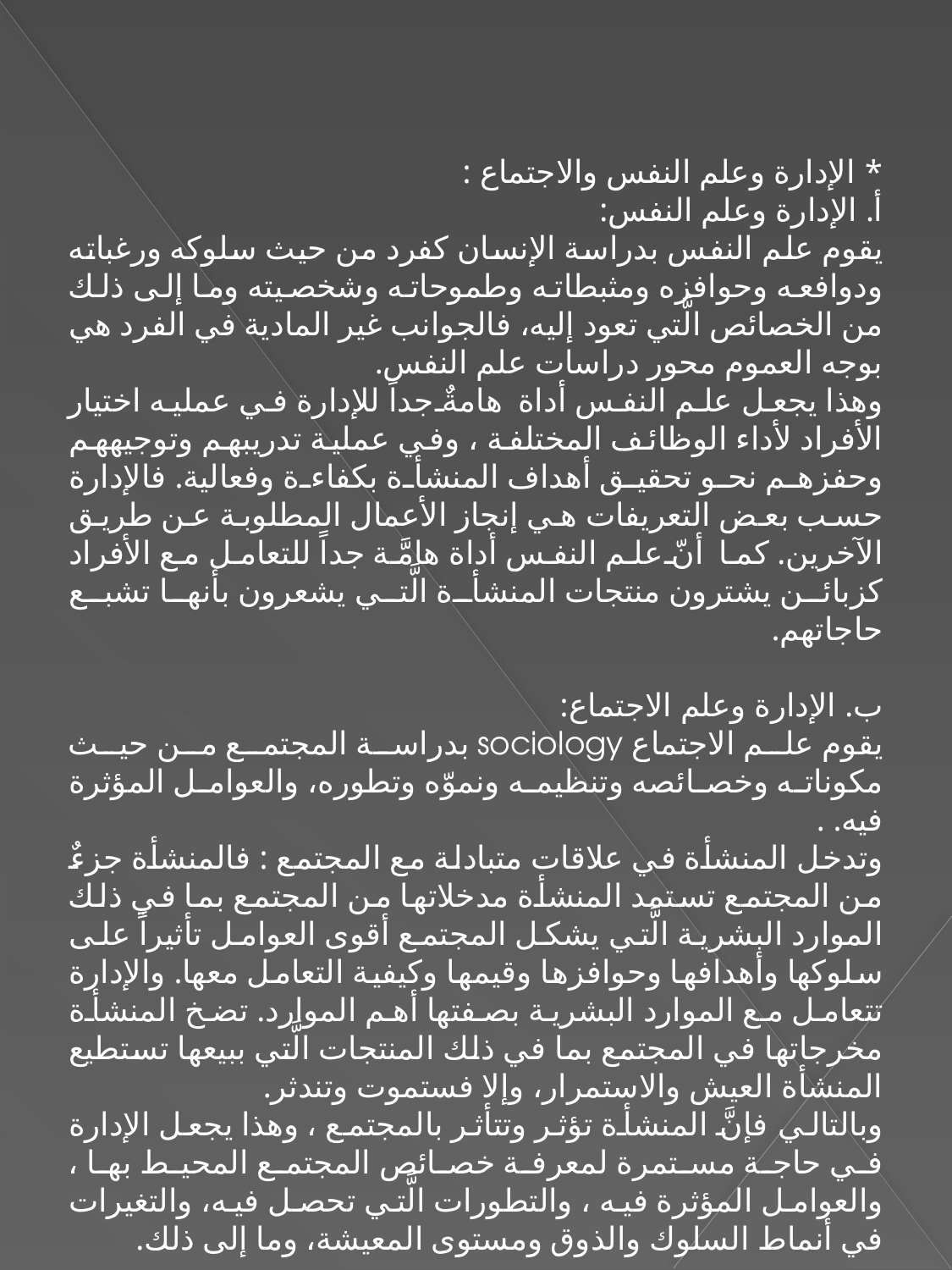

* الإدارة وعلم النفس والاجتماع :
أ. الإدارة وعلم النفس:
يقوم علم النفس بدراسة الإنسان كفرد من حيث سلوكه ورغباته ودوافعه وحوافزه ومثبطاته وطموحاته وشخصيته وما إلى ذلك من الخصائص الَّتي تعود إليه، فالجوانب غير المادية في الفرد هي بوجه العموم محور دراسات علم النفس.
وهذا يجعل علم النفس أداة هامةٌ جداً للإدارة في عمليه اختيار الأفراد لأداء الوظائف المختلفة ، وفي عملية تدريبهم وتوجيههم وحفزهم نحو تحقيق أهداف المنشأة بكفاءة وفعالية. فالإدارة حسب بعض التعريفات هي إنجاز الأعمال المطلوبة عن طريق الآخرين. كما أنّ علم النفس أداة هامَّة جداً للتعامل مع الأفراد كزبائن يشترون منتجات المنشأة الَّتي يشعرون بأنها تشبع حاجاتهم.

ب. الإدارة وعلم الاجتماع:
يقوم علم الاجتماع sociology بدراسة المجتمع من حيث مكوناته وخصائصه وتنظيمه ونموّه وتطوره، والعوامل المؤثرة فيه. .
وتدخل المنشأة في علاقات متبادلة مع المجتمع : فالمنشأة جزءٌ من المجتمع تستمد المنشأة مدخلاتها من المجتمع بما في ذلك الموارد البشرية الَّتي يشكل المجتمع أقوى العوامل تأثيراً على سلوكها وأهدافها وحوافزها وقيمها وكيفية التعامل معها. والإدارة تتعامل مع الموارد البشرية بصفتها أهم الموارد. تضخ المنشأة مخرجاتها في المجتمع بما في ذلك المنتجات الَّتي ببيعها تستطيع المنشأة العيش والاستمرار، وإلا فستموت وتندثر.
وبالتالي فإنَّ المنشأة تؤثر وتتأثر بالمجتمع ، وهذا يجعل الإدارة في حاجة مستمرة لمعرفة خصائص المجتمع المحيط بها ، والعوامل المؤثرة فيه ، والتطورات الَّتي تحصل فيه، والتغيرات في أنماط السلوك والذوق ومستوى المعيشة، وما إلى ذلك.